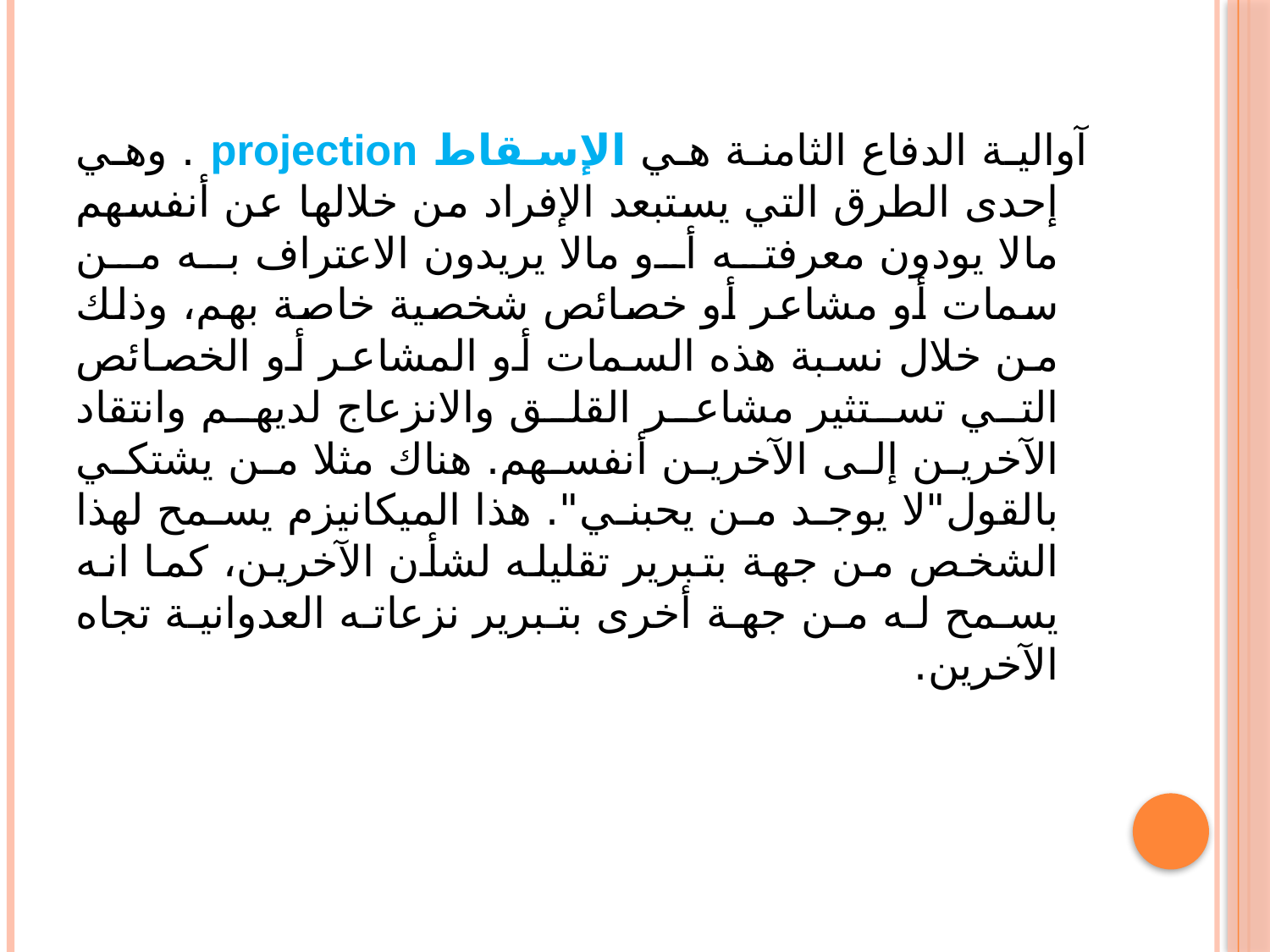

آوالية الدفاع الثامنة هي الإسقاط projection . وهي إحدى الطرق التي يستبعد الإفراد من خلالها عن أنفسهم مالا يودون معرفته أو مالا يريدون الاعتراف به من سمات أو مشاعر أو خصائص شخصية خاصة بهم، وذلك من خلال نسبة هذه السمات أو المشاعر أو الخصائص التي تستثير مشاعر القلق والانزعاج لديهم وانتقاد الآخرين إلى الآخرين أنفسهم. هناك مثلا من يشتكي بالقول"لا يوجد من يحبني". هذا الميكانيزم يسمح لهذا الشخص من جهة بتبرير تقليله لشأن الآخرين، كما انه يسمح له من جهة أخرى بتبرير نزعاته العدوانية تجاه الآخرين.